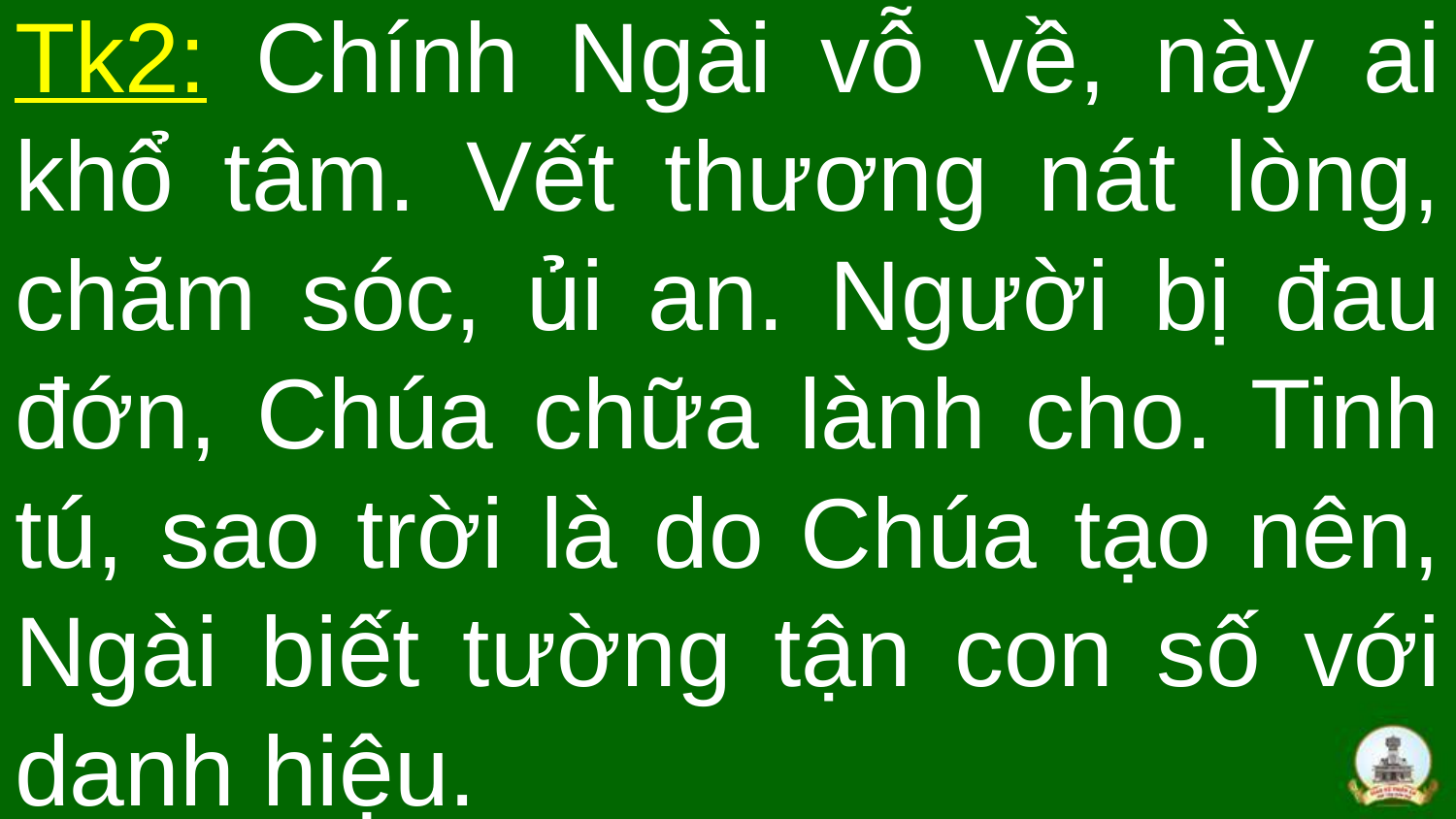

# Tk2: Chính Ngài vỗ về, này ai khổ tâm. Vết thương nát lòng, chăm sóc, ủi an. Người bị đau đớn, Chúa chữa lành cho. Tinh tú, sao trời là do Chúa tạo nên, Ngài biết tường tận con số với danh hiệu.